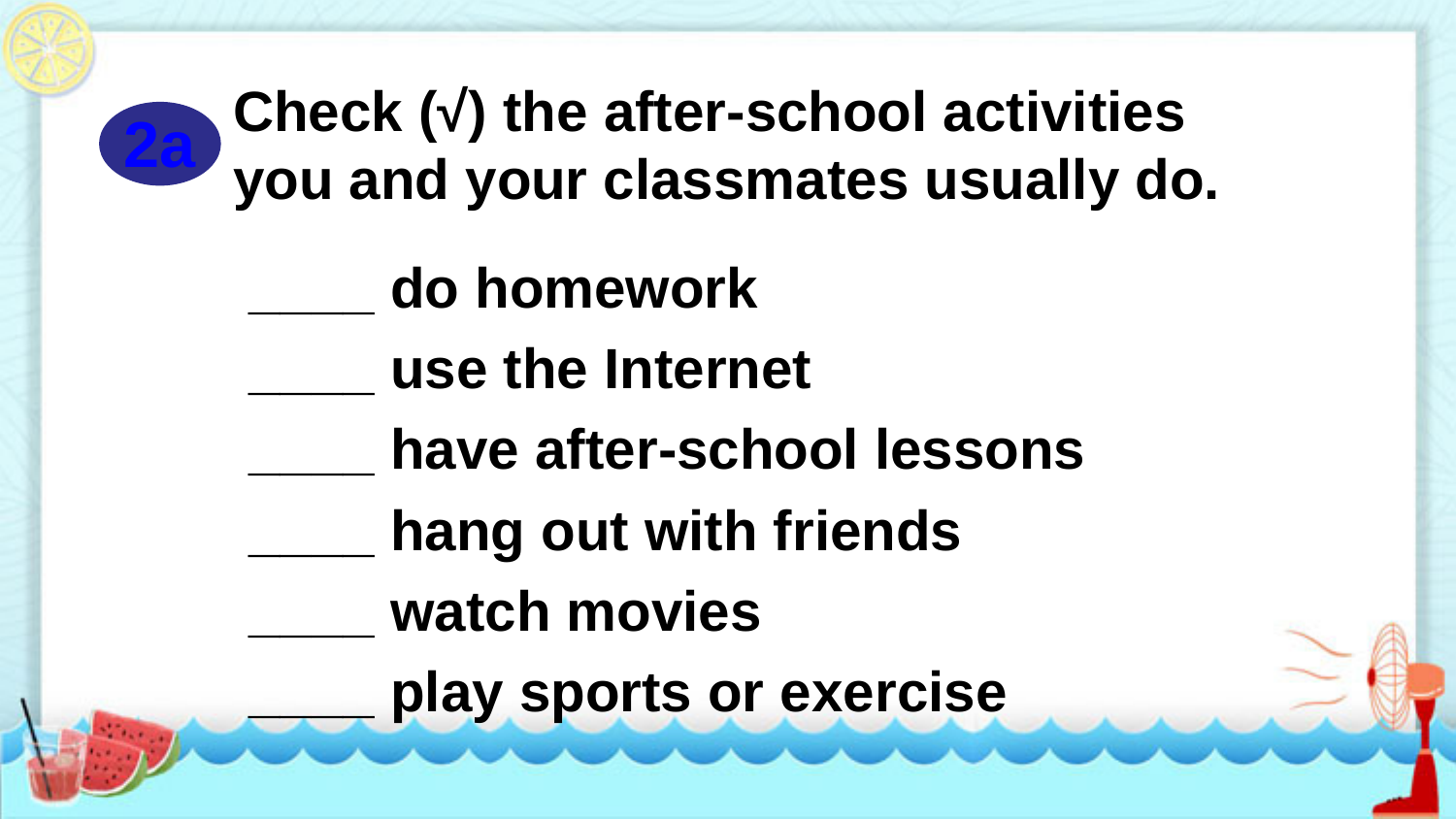

Check (√) the after-school activities you and your classmates usually do.
2a

____ do homework
____ use the Internet
____ have after-school lessons
____ hang out with friends
____ watch movies
____ play sports or exercise